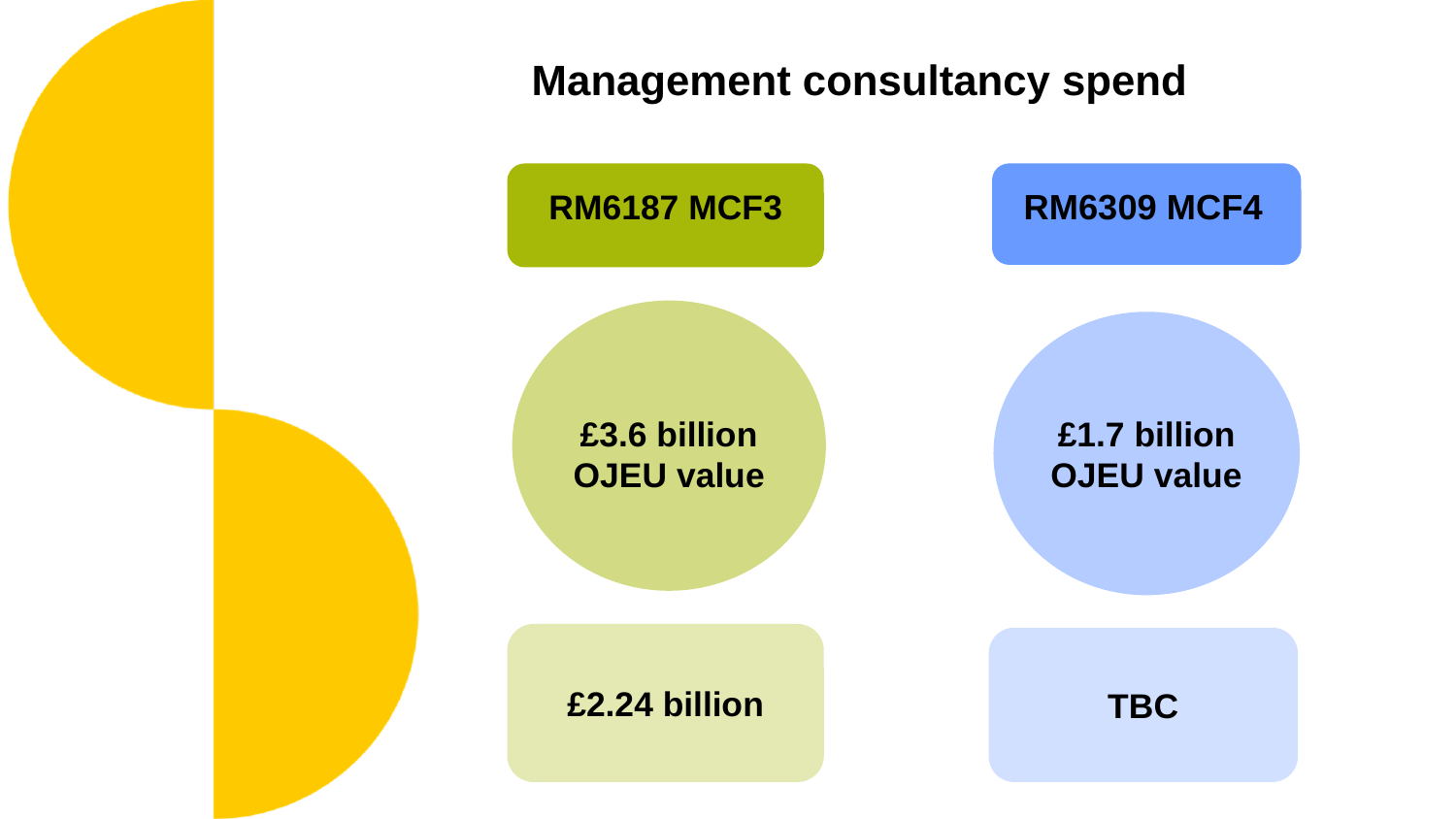

Management consultancy spend

RM6309 MCF4

£1.7 billion
OJEU value
TBC

RM6187 MCF3

£3.6 billion
OJEU value
£2.24 billion